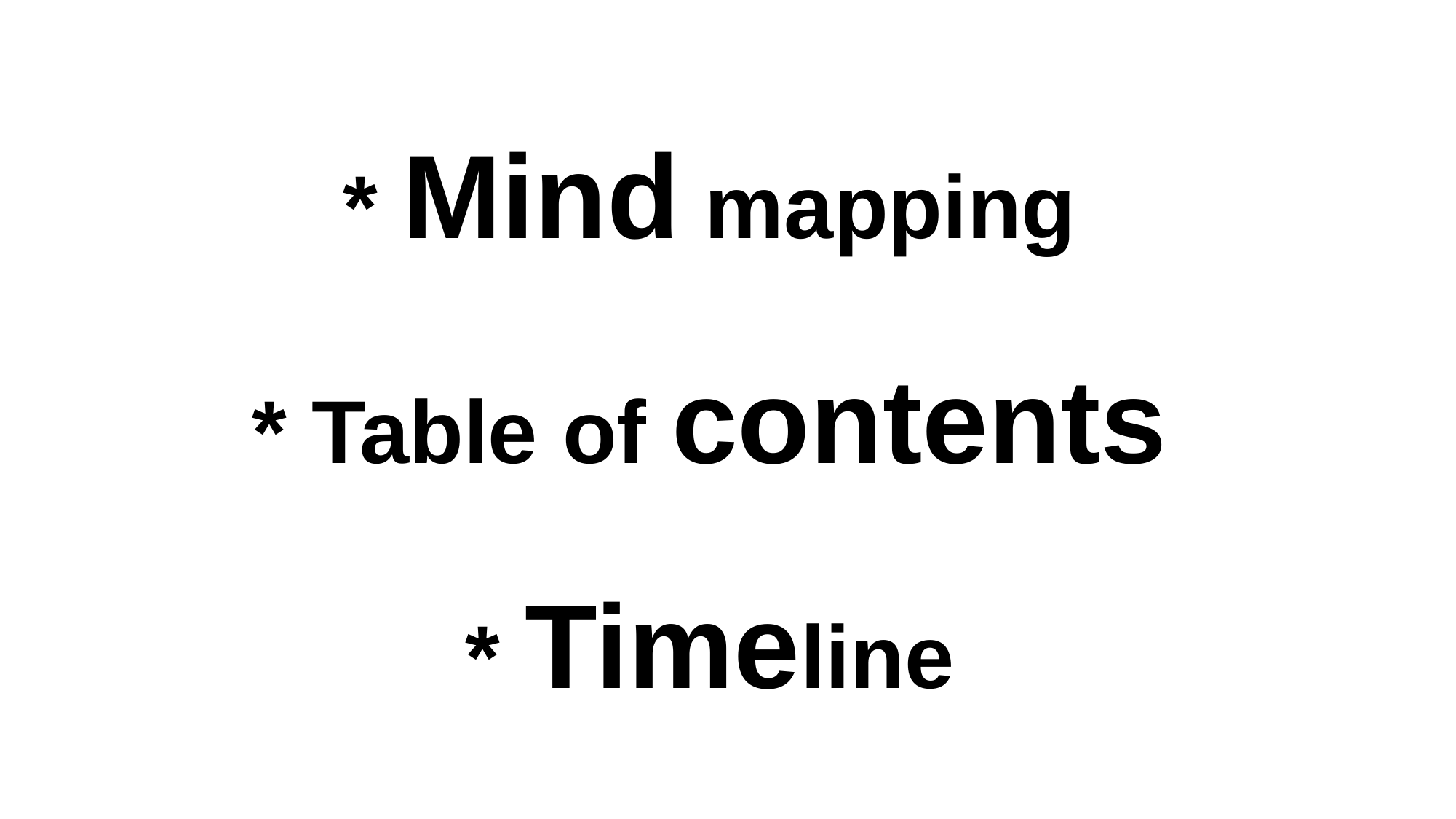

# * Mind mapping * Table of contents * Timeline